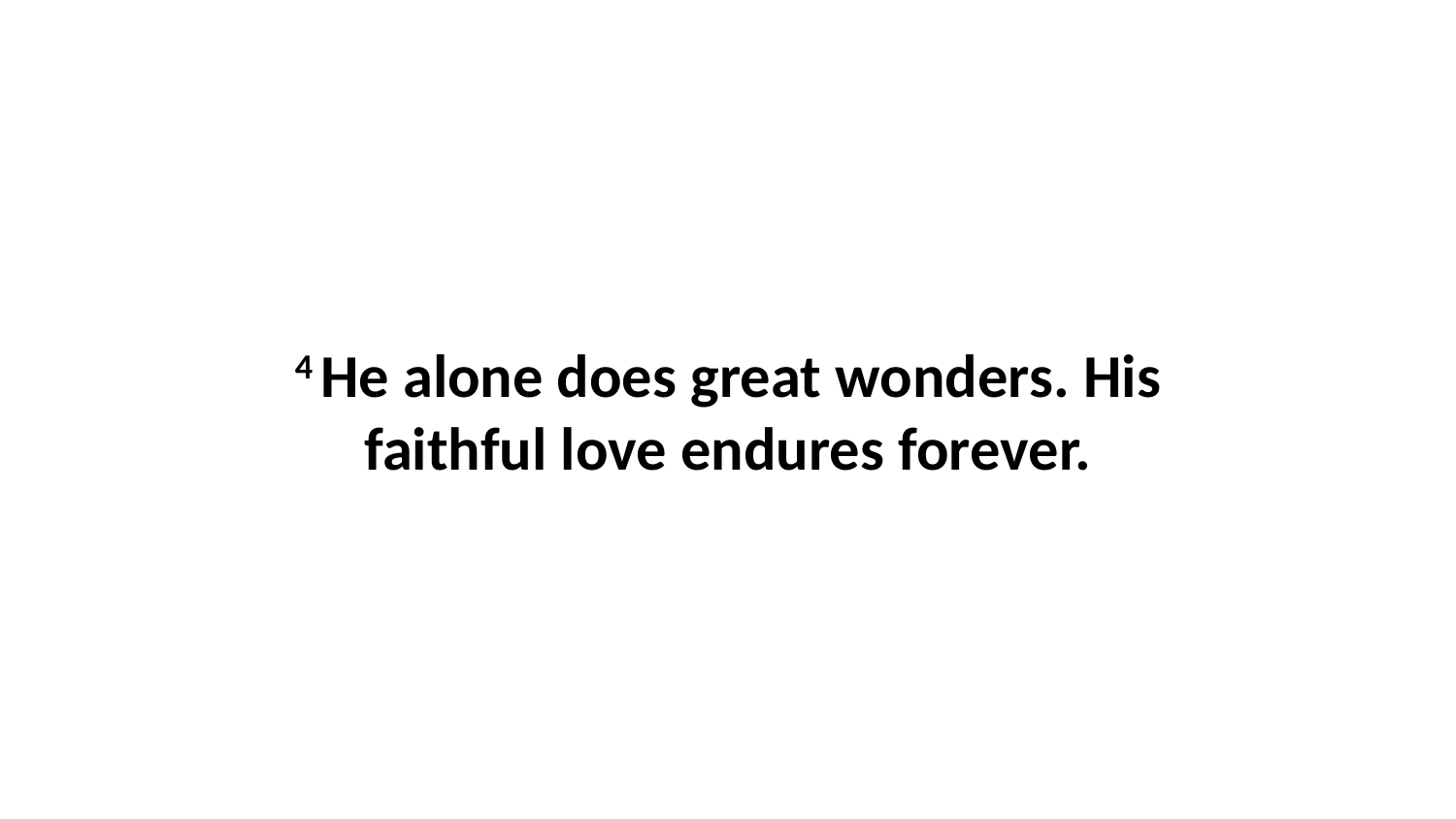

4 He alone does great wonders. His faithful love endures forever.